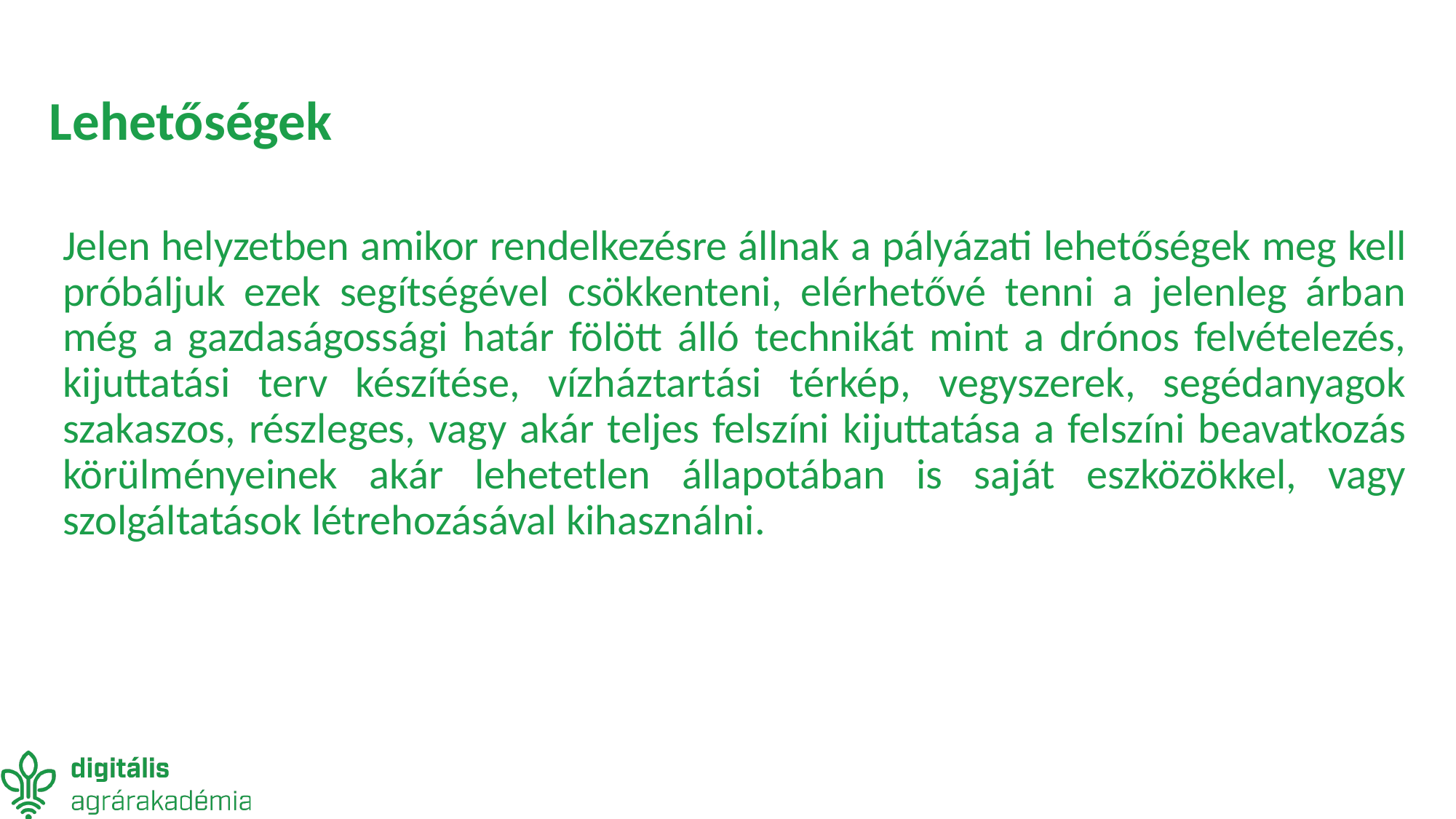

# Lehetőségek
Jelen helyzetben amikor rendelkezésre állnak a pályázati lehetőségek meg kell próbáljuk ezek segítségével csökkenteni, elérhetővé tenni a jelenleg árban még a gazdaságossági határ fölött álló technikát mint a drónos felvételezés, kijuttatási terv készítése, vízháztartási térkép, vegyszerek, segédanyagok szakaszos, részleges, vagy akár teljes felszíni kijuttatása a felszíni beavatkozás körülményeinek akár lehetetlen állapotában is saját eszközökkel, vagy szolgáltatások létrehozásával kihasználni.